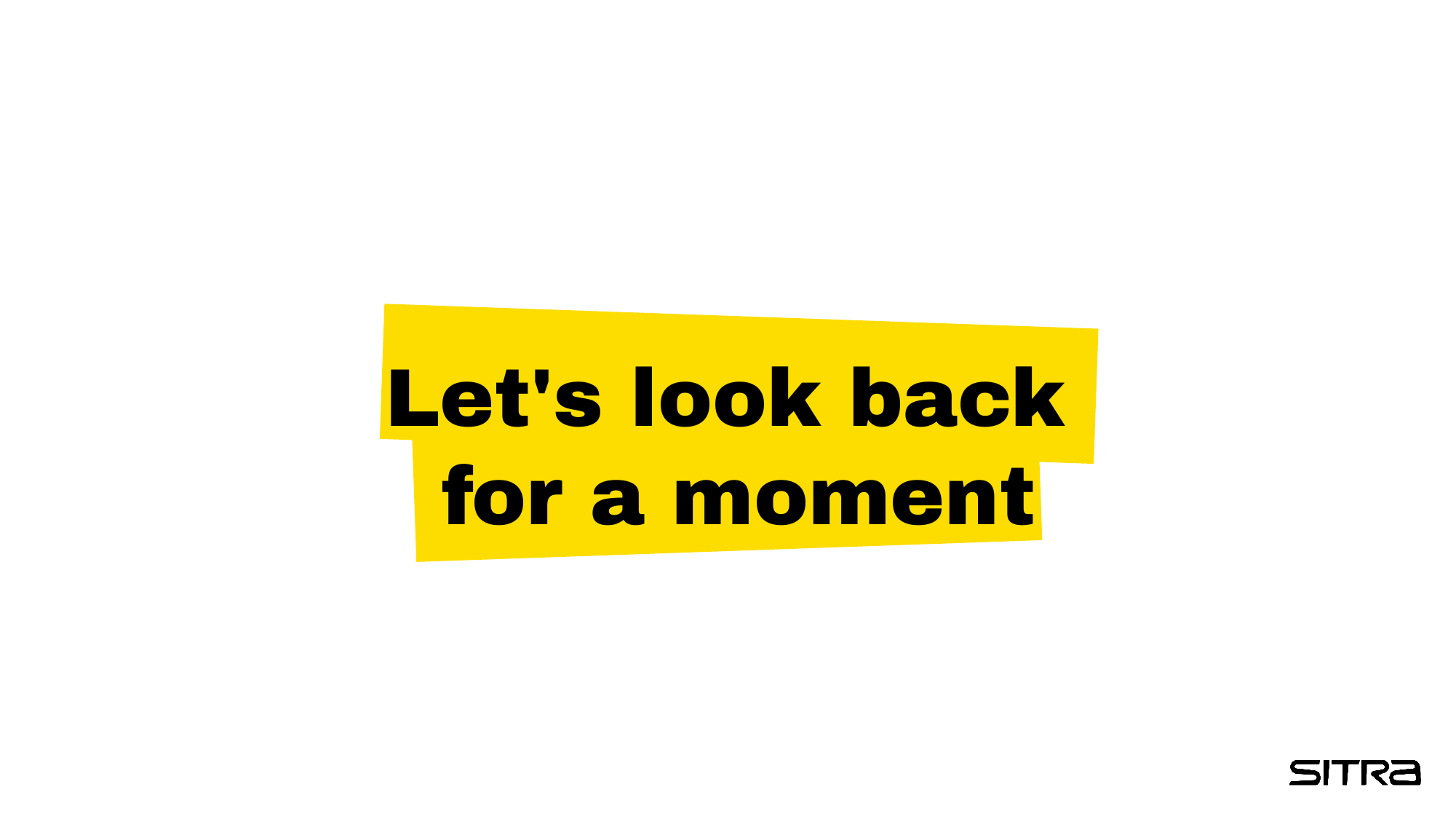

# Let's look back for a moment